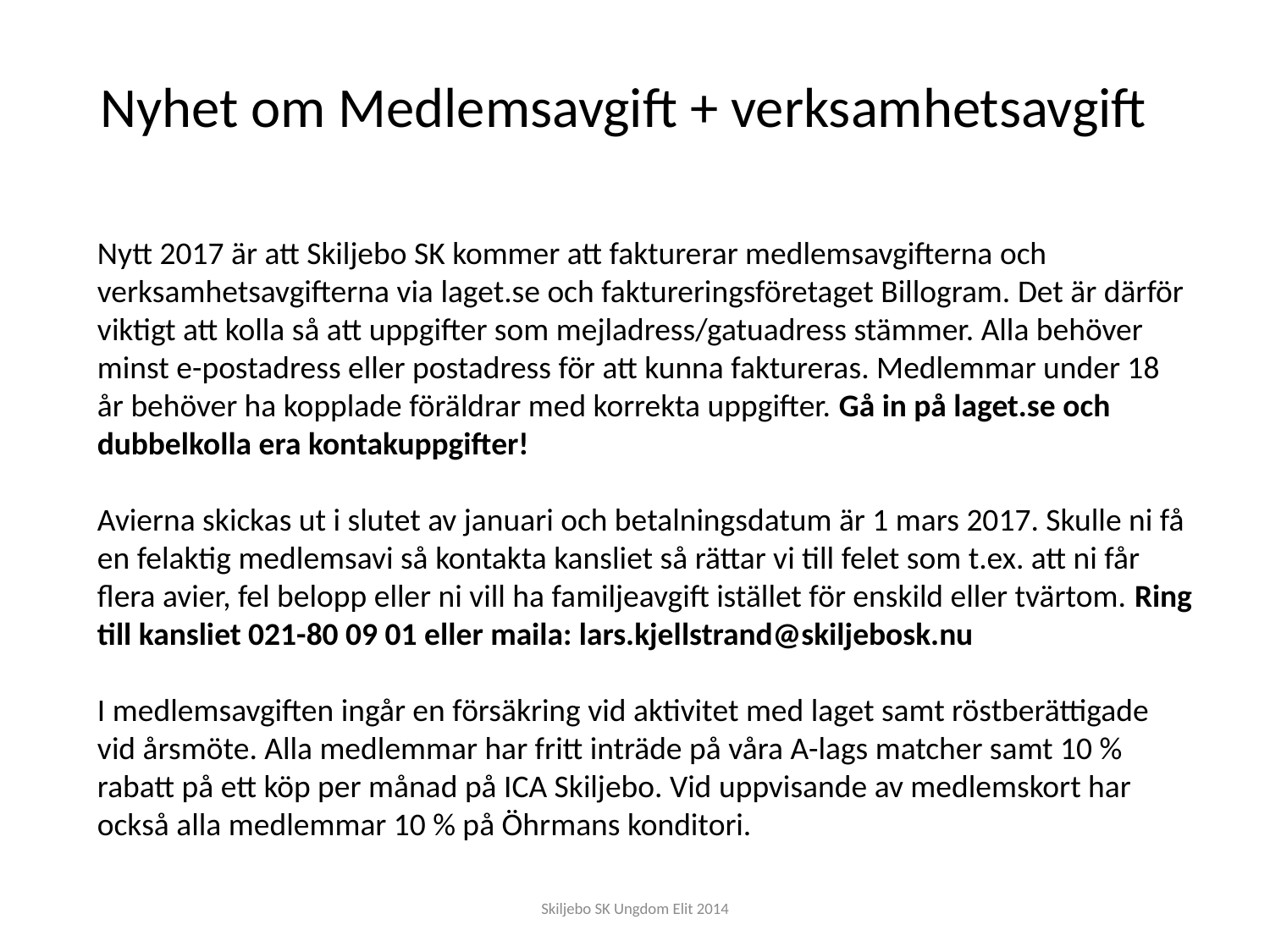

# Nyhet om Medlemsavgift + verksamhetsavgift
Nytt 2017 är att Skiljebo SK kommer att fakturerar medlemsavgifterna och verksamhetsavgifterna via laget.se och faktureringsföretaget Billogram. Det är därför viktigt att kolla så att uppgifter som mejladress/gatuadress stämmer. Alla behöver minst e-postadress eller postadress för att kunna faktureras. Medlemmar under 18 år behöver ha kopplade föräldrar med korrekta uppgifter. Gå in på laget.se och dubbelkolla era kontakuppgifter!

Avierna skickas ut i slutet av januari och betalningsdatum är 1 mars 2017. Skulle ni få en felaktig medlemsavi så kontakta kansliet så rättar vi till felet som t.ex. att ni får flera avier, fel belopp eller ni vill ha familjeavgift istället för enskild eller tvärtom. Ring till kansliet 021-80 09 01 eller maila: lars.kjellstrand@skiljebosk.nu

I medlemsavgiften ingår en försäkring vid aktivitet med laget samt röstberättigade vid årsmöte. Alla medlemmar har fritt inträde på våra A-lags matcher samt 10 % rabatt på ett köp per månad på ICA Skiljebo. Vid uppvisande av medlemskort har också alla medlemmar 10 % på Öhrmans konditori.
Skiljebo SK Ungdom Elit 2014